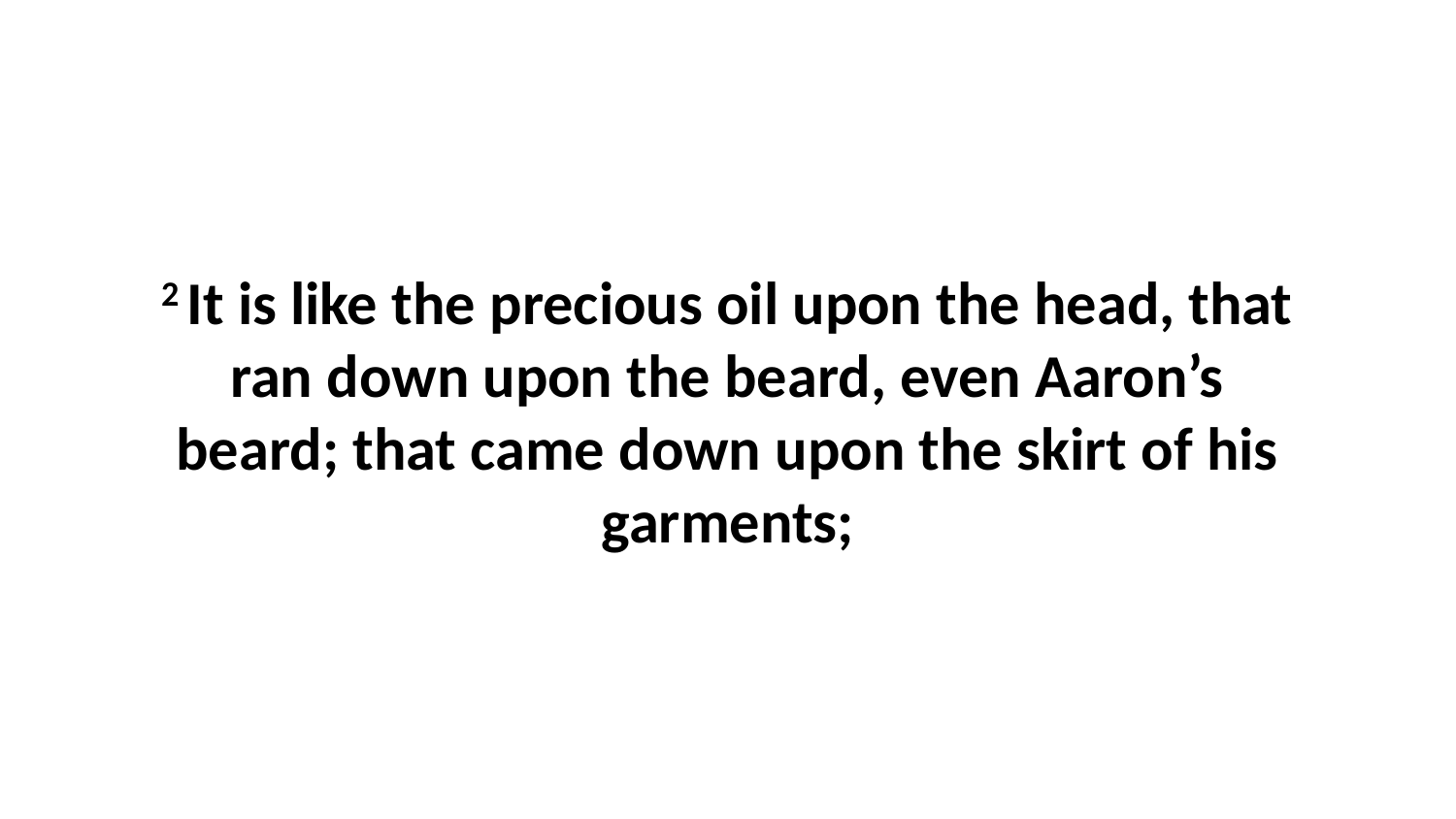

2 It is like the precious oil upon the head, that ran down upon the beard, even Aaron’s beard; that came down upon the skirt of his garments;